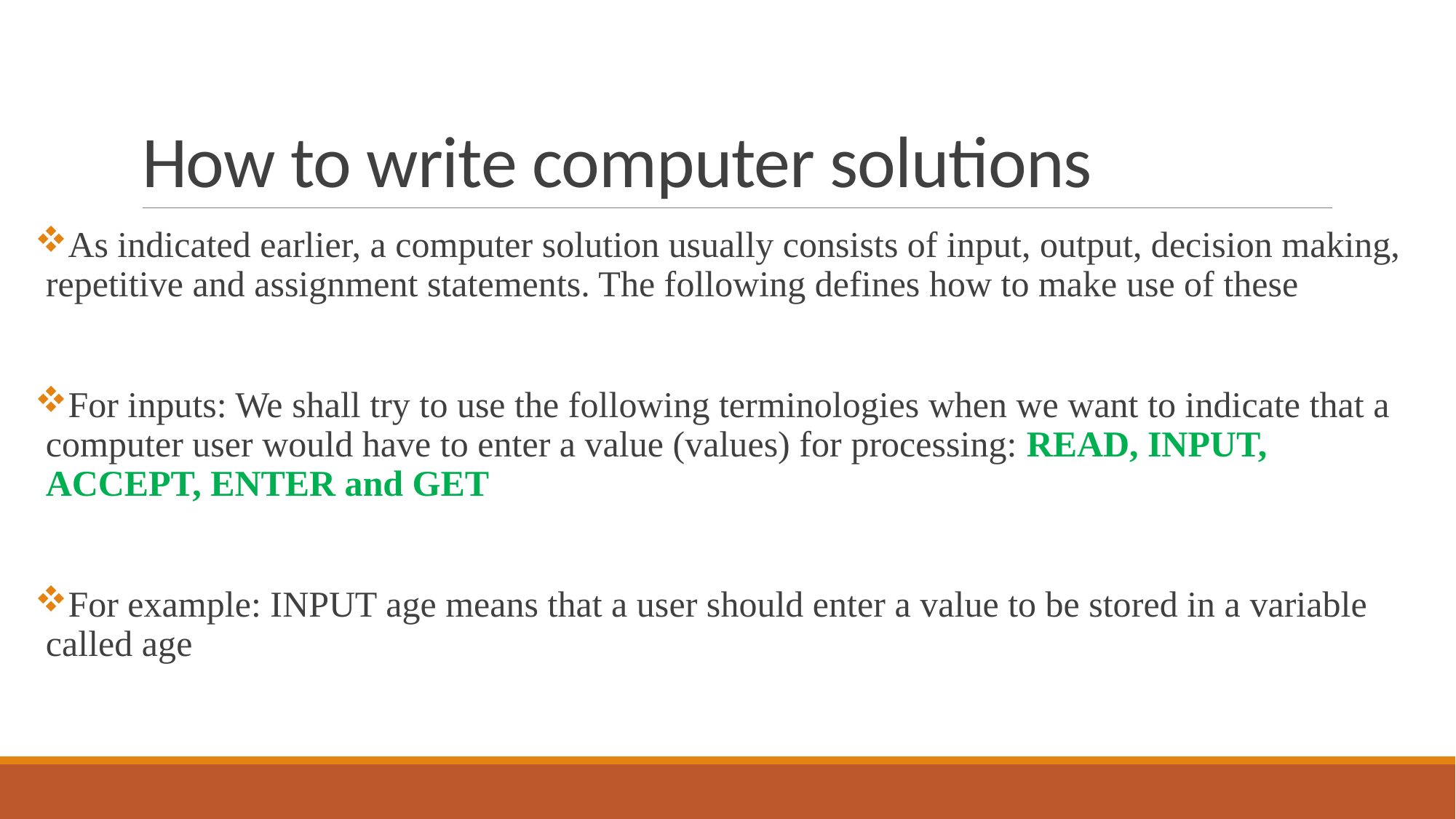

# How to write computer solutions
As indicated earlier, a computer solution usually consists of input, output, decision making, repetitive and assignment statements. The following defines how to make use of these

For inputs: We shall try to use the following terminologies when we want to indicate that a computer user would have to enter a value (values) for processing: READ, INPUT, ACCEPT, ENTER and GET

For example: INPUT age means that a user should enter a value to be stored in a variable called age